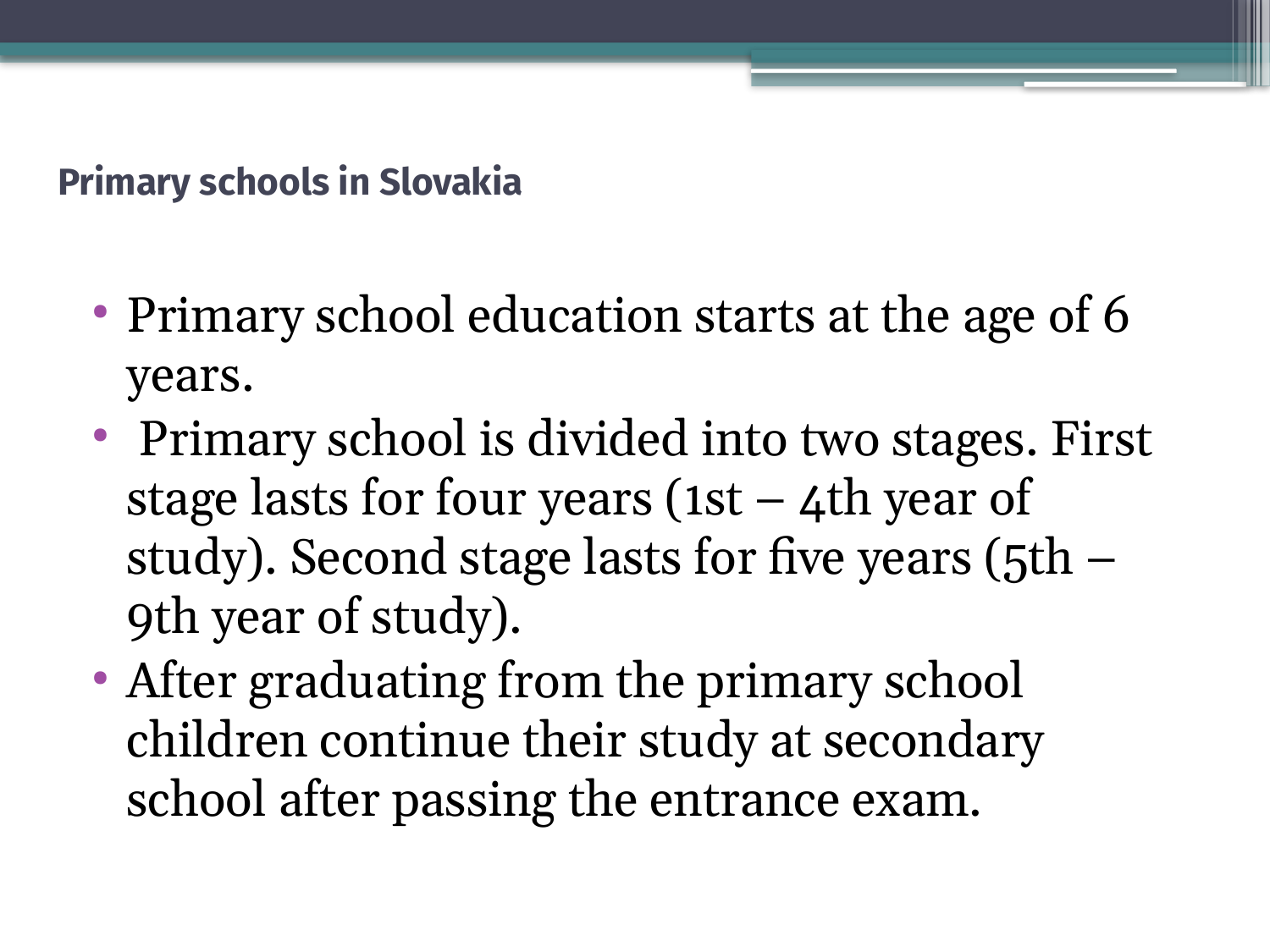

# Primary schools in Slovakia
Primary school education starts at the age of 6 years.
 Primary school is divided into two stages. First stage lasts for four years (1st – 4th year of study). Second stage lasts for five years (5th – 9th year of study).
After graduating from the primary school children continue their study at secondary school after passing the entrance exam.